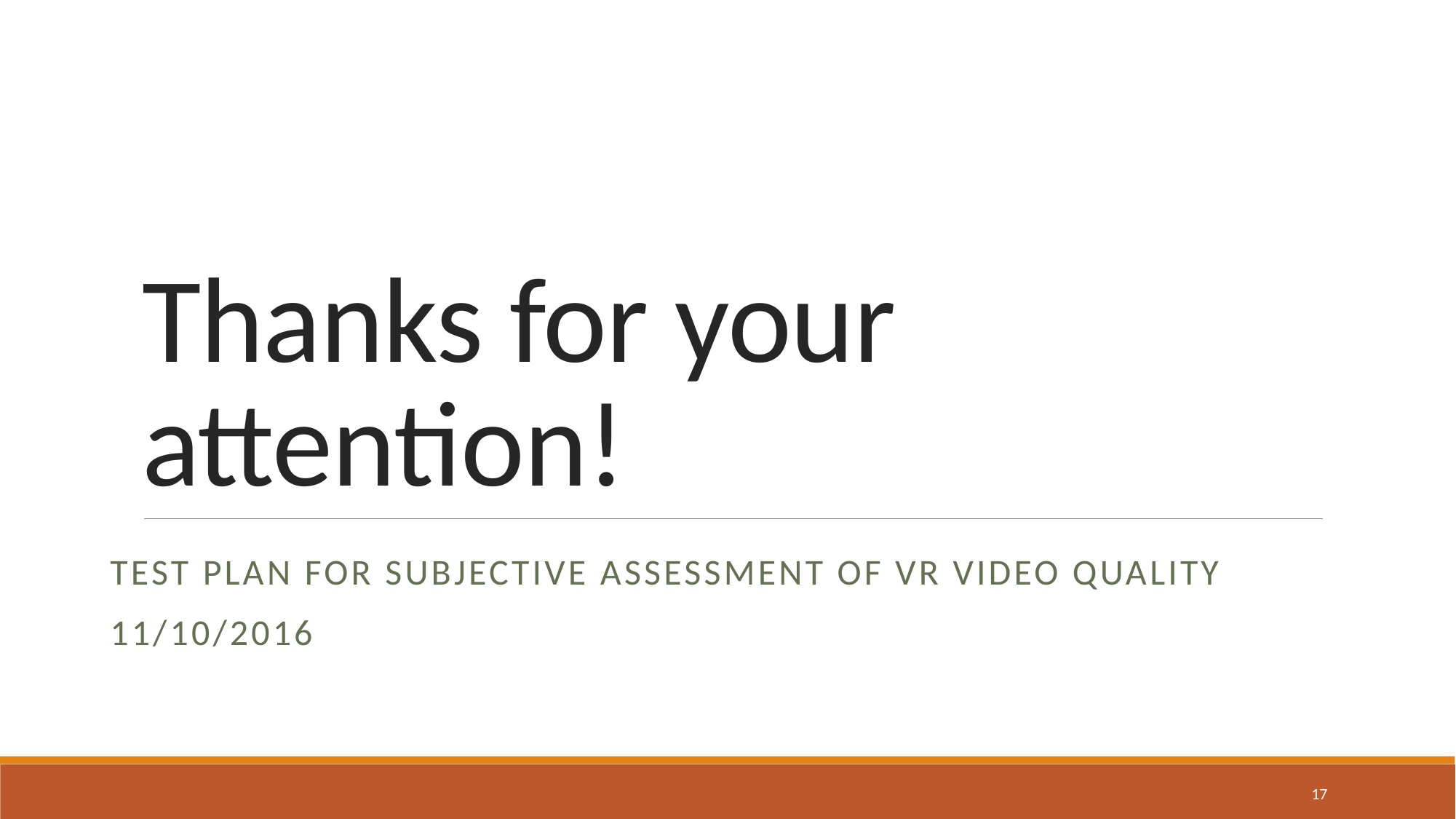

# Thanks for your attention!
Test Plan for Subjective Assessment of VR Video Quality
11/10/2016
17